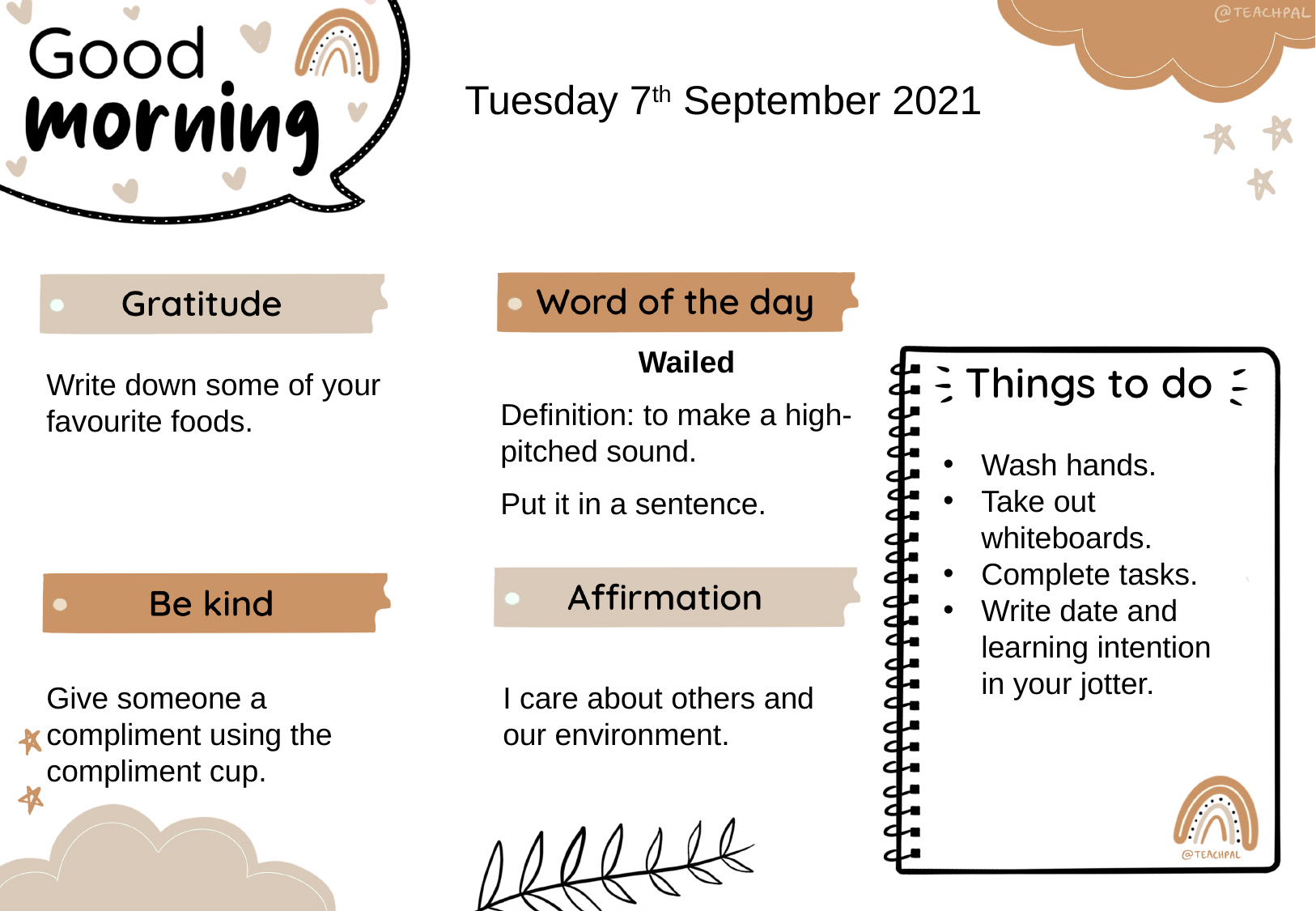

Tuesday 7th September 2021
Wailed

Definition: to make a high-pitched sound.

Put it in a sentence.
Write down some of your favourite foods.
Wash hands.
Take out whiteboards.
Complete tasks.
Write date and learning intention in your jotter.

I care about others and our environment.
Give someone a compliment using the compliment cup.